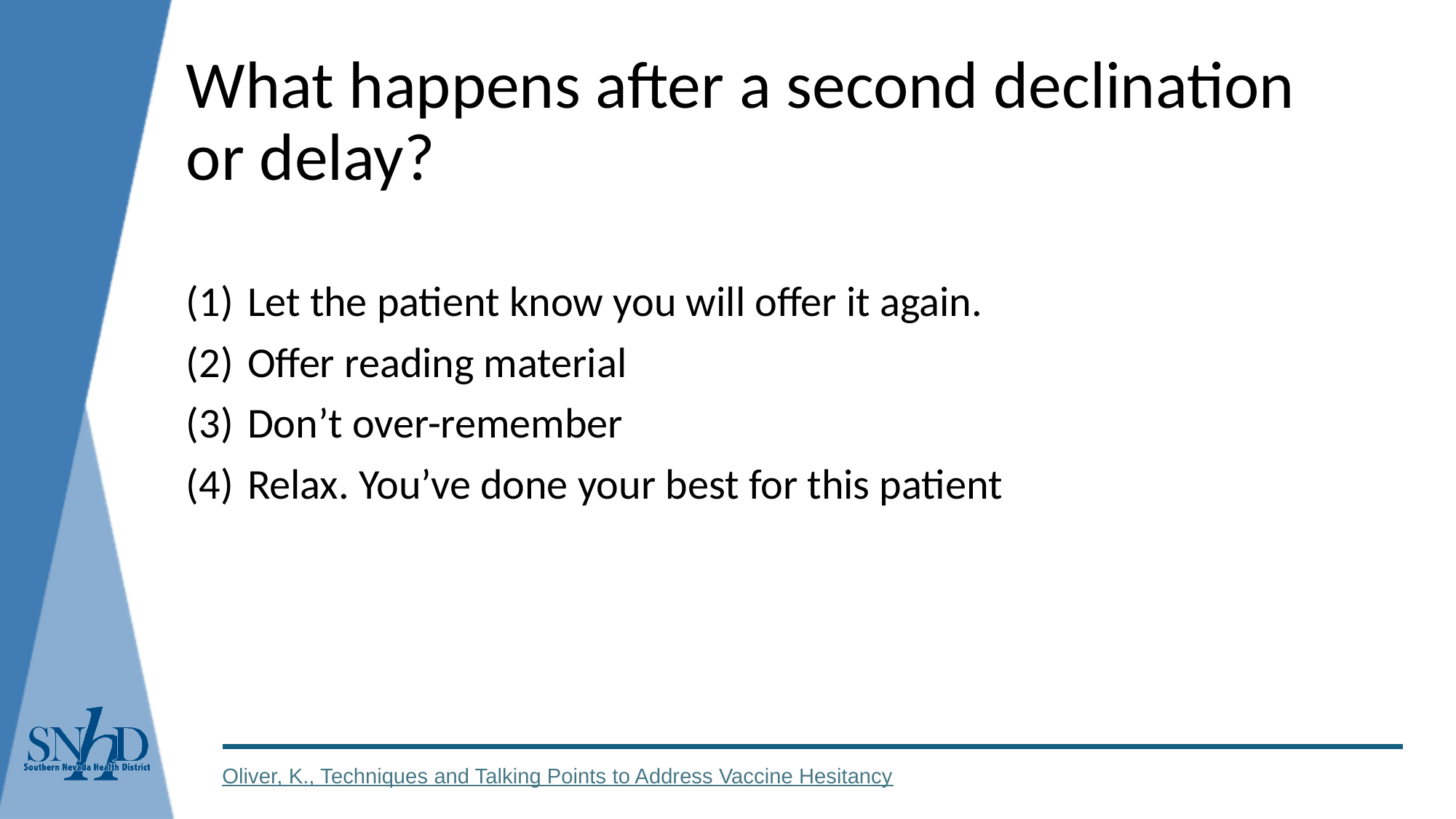

# What happens after a second declination or delay?
Let the patient know you will offer it again.
Offer reading material
Don’t over-remember
Relax. You’ve done your best for this patient
Oliver, K., Techniques and Talking Points to Address Vaccine Hesitancy